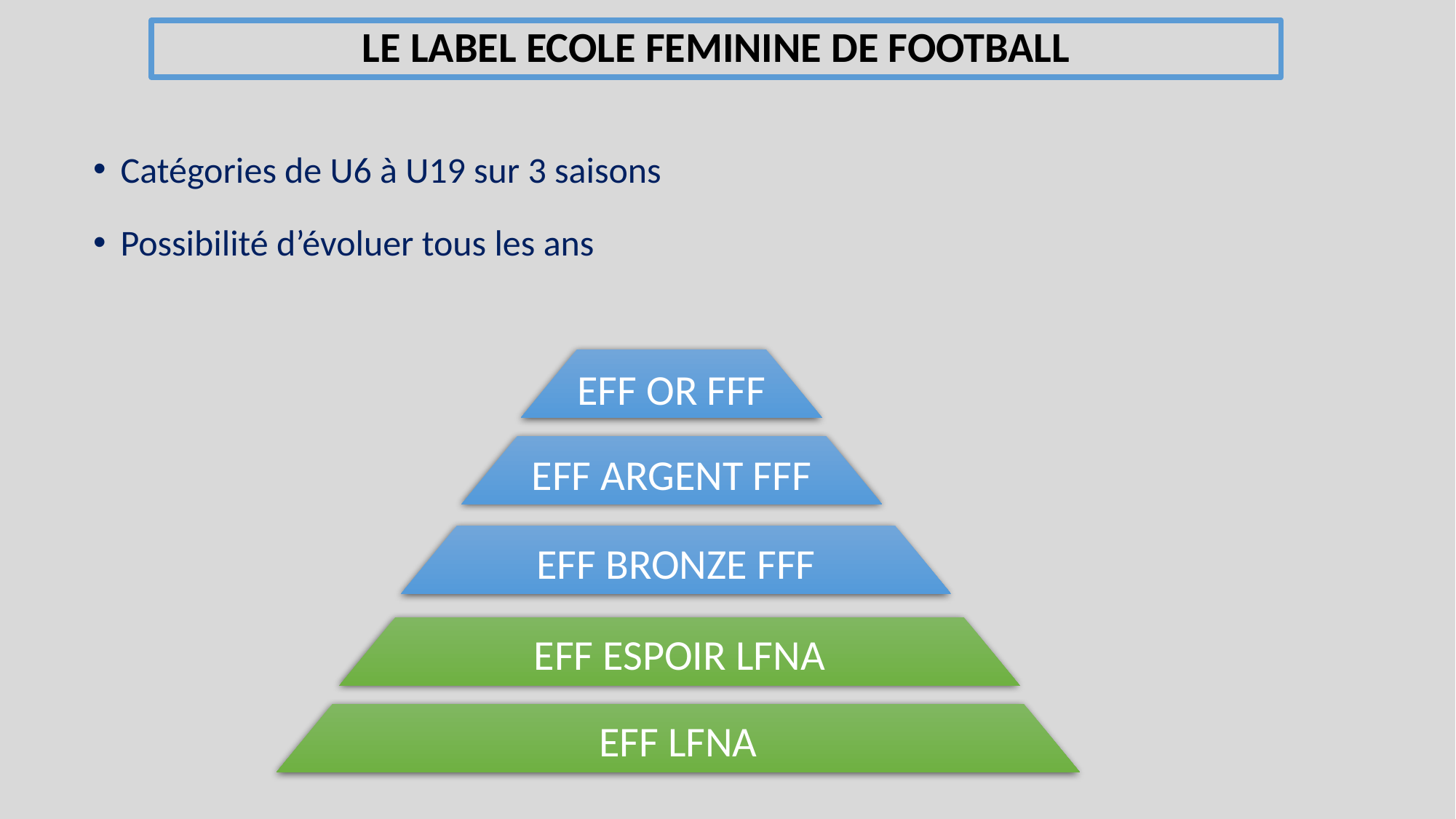

LE LABEL ECOLE FEMININE DE FOOTBALL
Catégories de U6 à U19 sur 3 saisons
Possibilité d’évoluer tous les ans
EFF OR FFF
EFF ARGENT FFF
EFF BRONZE FFF
EFF ESPOIR LFNA
EFF LFNA